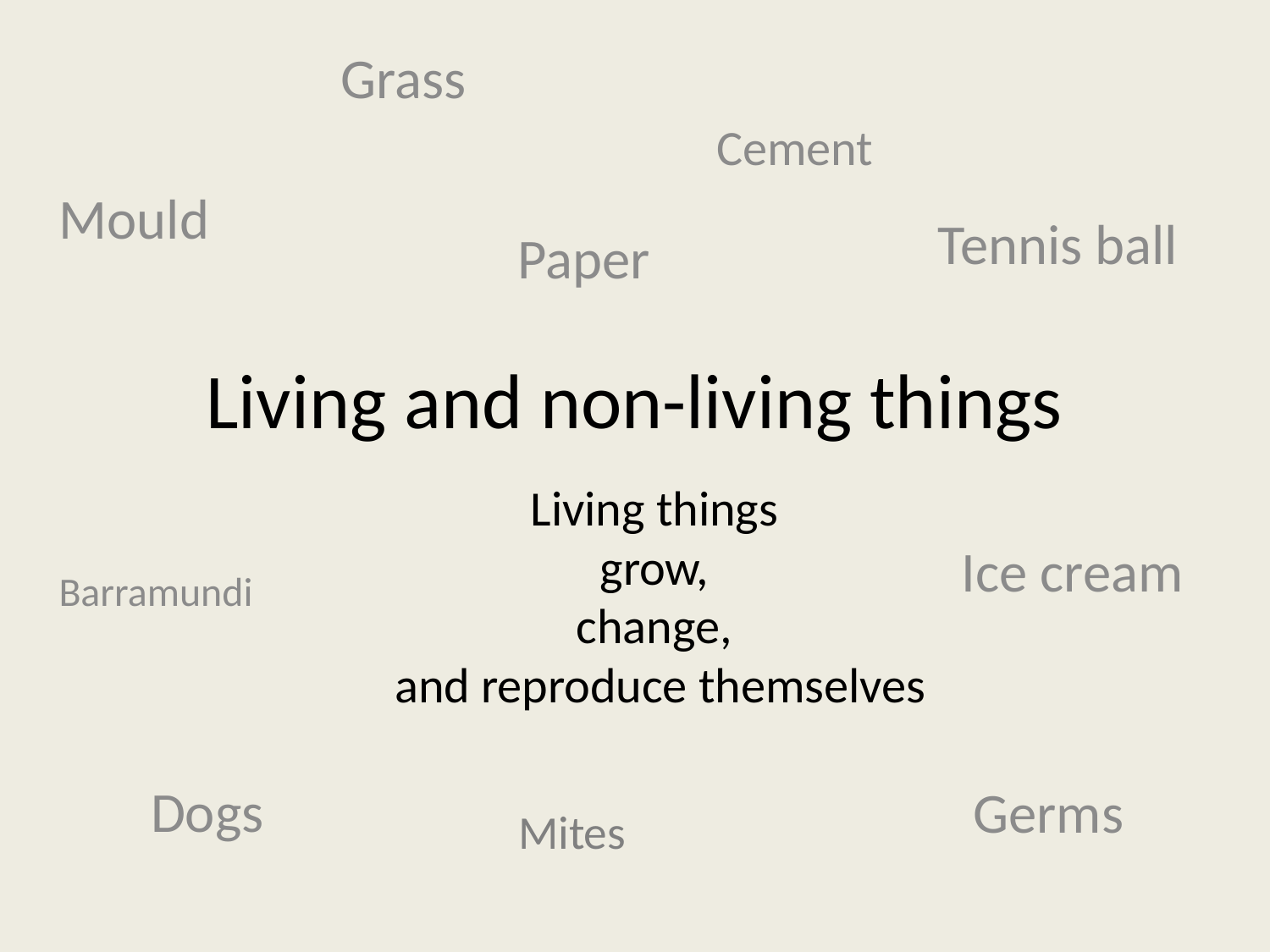

Grass
Cement
Mould
Tennis ball
Paper
# Living and non-living things
Living things
grow,
change,
and reproduce themselves
Ice cream
Barramundi
Dogs
	Germs
Mites